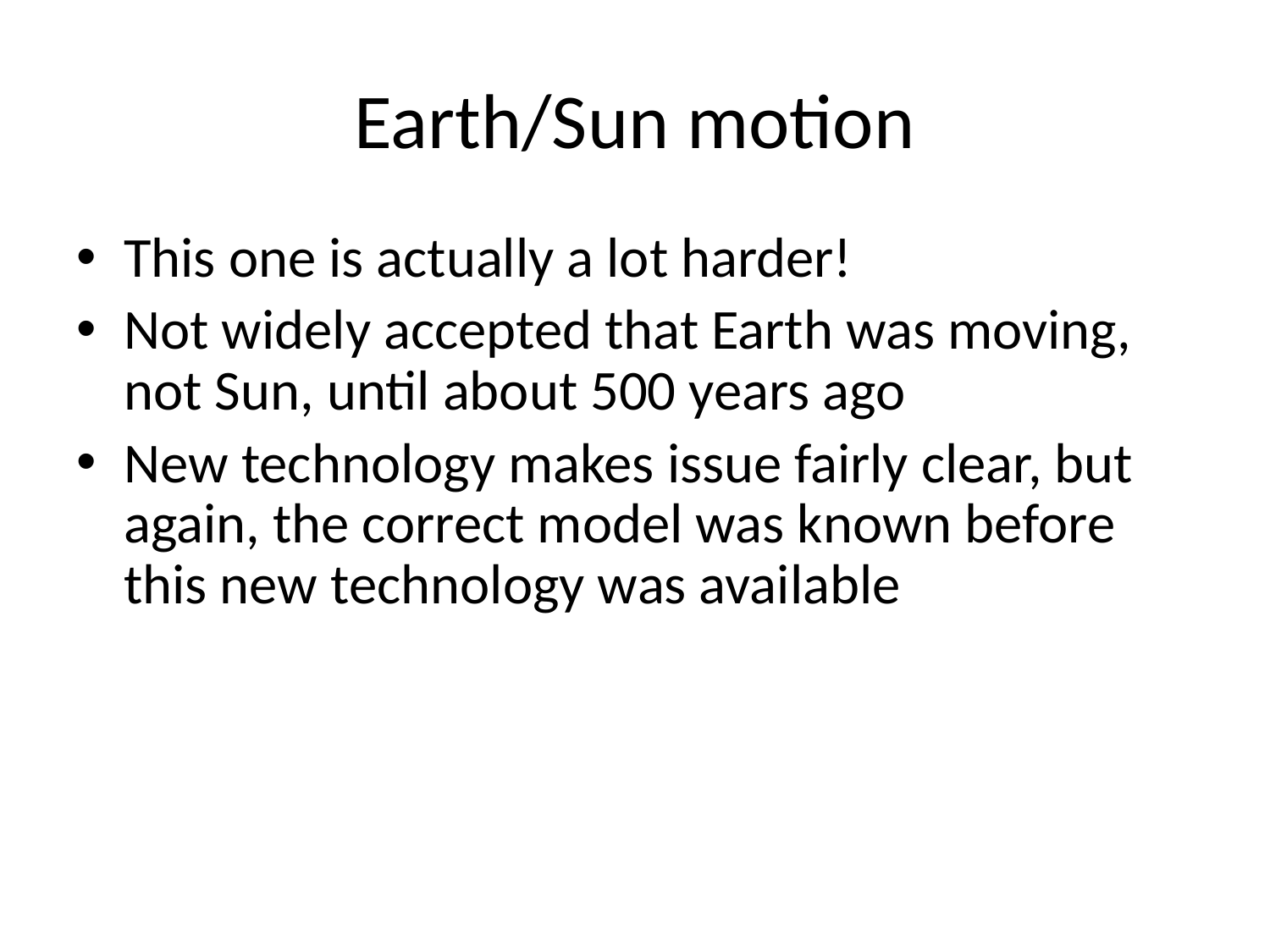

# Earth/Sun motion
This one is actually a lot harder!
Not widely accepted that Earth was moving, not Sun, until about 500 years ago
New technology makes issue fairly clear, but again, the correct model was known before this new technology was available